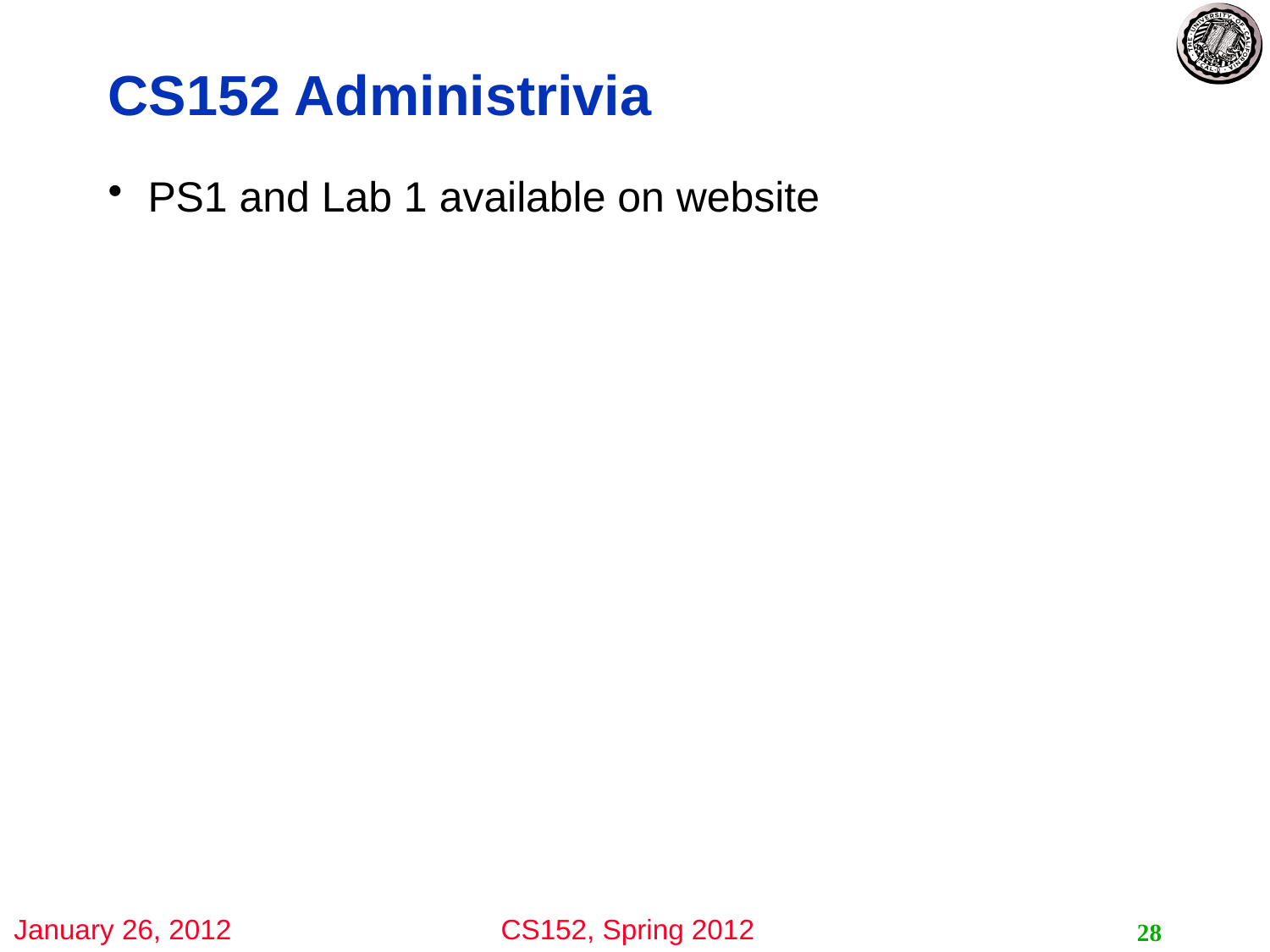

# CS152 Administrivia
PS1 and Lab 1 available on website

28